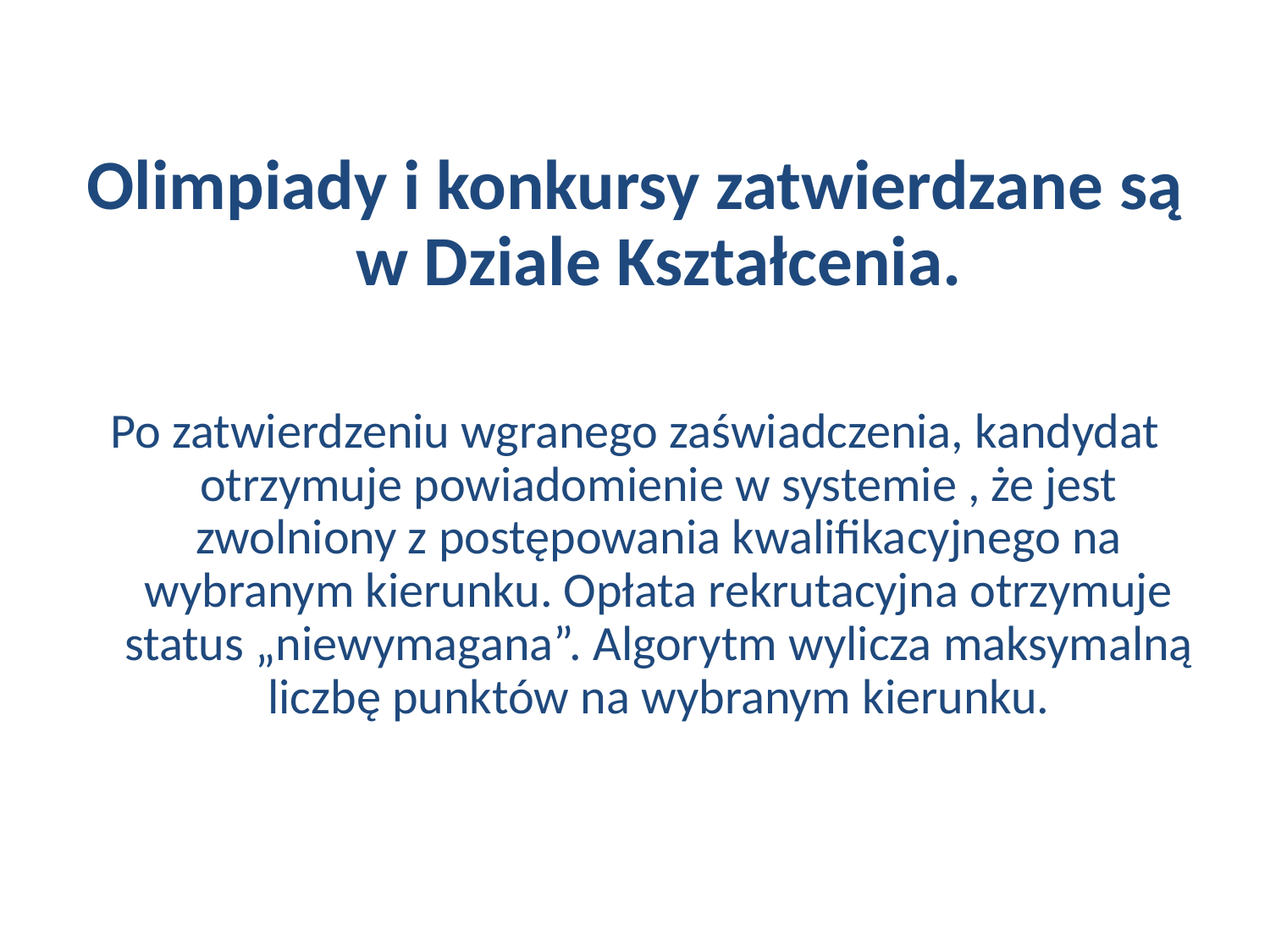

Olimpiady i konkursy zatwierdzane są w Dziale Kształcenia.

Po zatwierdzeniu wgranego zaświadczenia, kandydat otrzymuje powiadomienie w systemie , że jest zwolniony z postępowania kwalifikacyjnego na wybranym kierunku. Opłata rekrutacyjna otrzymuje status „niewymagana”. Algorytm wylicza maksymalną liczbę punktów na wybranym kierunku.